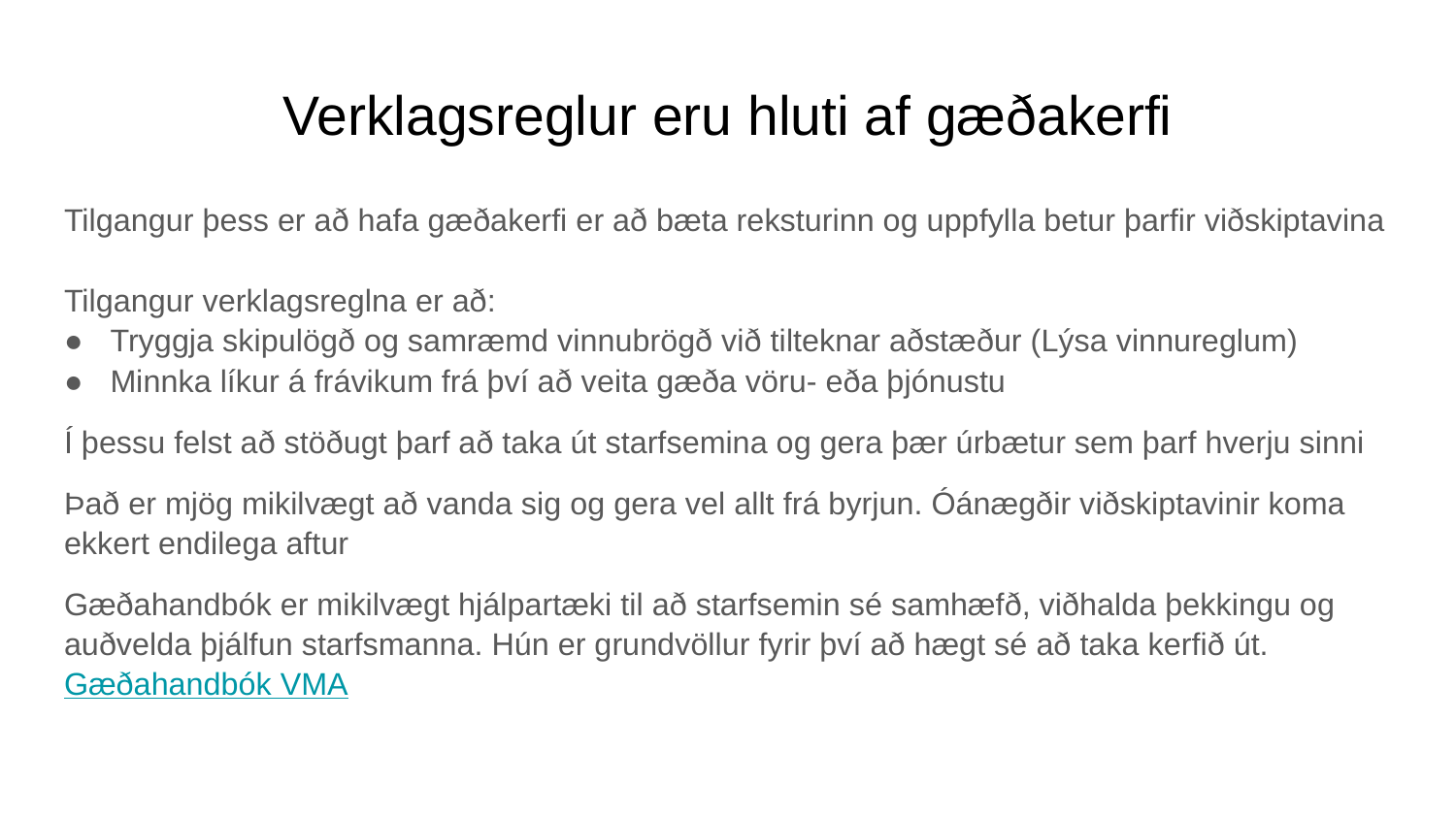

# Verklagsreglur eru hluti af gæðakerfi
Tilgangur þess er að hafa gæðakerfi er að bæta reksturinn og uppfylla betur þarfir viðskiptavina

Tilgangur verklagsreglna er að:
Tryggja skipulögð og samræmd vinnubrögð við tilteknar aðstæður (Lýsa vinnureglum)
Minnka líkur á frávikum frá því að veita gæða vöru- eða þjónustu
Í þessu felst að stöðugt þarf að taka út starfsemina og gera þær úrbætur sem þarf hverju sinni
Það er mjög mikilvægt að vanda sig og gera vel allt frá byrjun. Óánægðir viðskiptavinir koma ekkert endilega aftur
Gæðahandbók er mikilvægt hjálpartæki til að starfsemin sé samhæfð, viðhalda þekkingu og auðvelda þjálfun starfsmanna. Hún er grundvöllur fyrir því að hægt sé að taka kerfið út. Gæðahandbók VMA